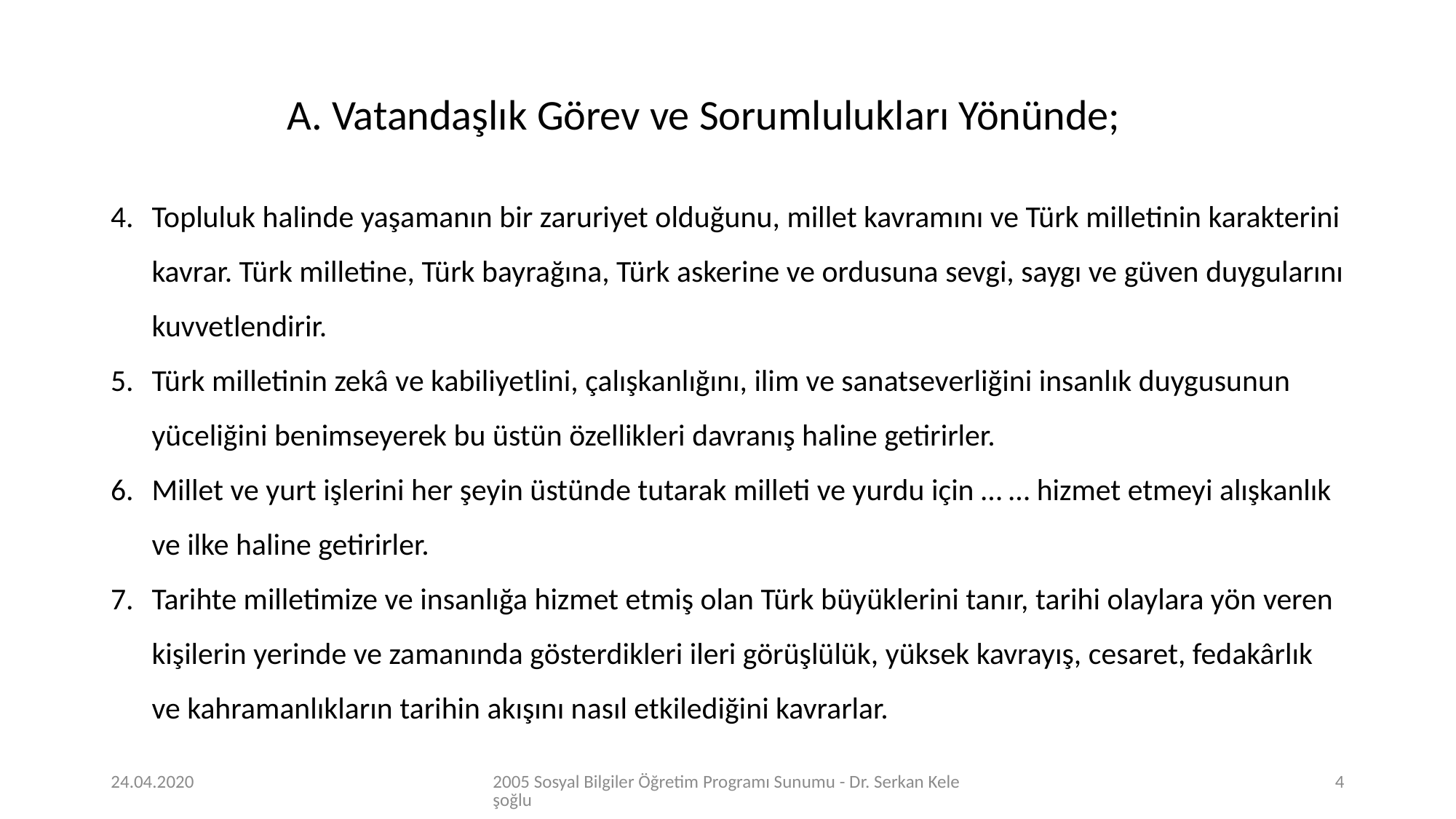

A. Vatandaşlık Görev ve Sorumlulukları Yönünde;
Topluluk halinde yaşamanın bir zaruriyet olduğunu, millet kavramını ve Türk milletinin karakterini kavrar. Türk milletine, Türk bayrağına, Türk askerine ve ordusuna sevgi, saygı ve güven duygularını kuvvetlendirir.
Türk milletinin zekâ ve kabiliyetlini, çalışkanlığını, ilim ve sanatseverliğini insanlık duygusunun yüceliğini benimseyerek bu üstün özellikleri davranış haline getirirler.
Millet ve yurt işlerini her şeyin üstünde tutarak milleti ve yurdu için … … hizmet etmeyi alışkanlık ve ilke haline getirirler.
Tarihte milletimize ve insanlığa hizmet etmiş olan Türk büyüklerini tanır, tarihi olaylara yön veren kişilerin yerinde ve zamanında gösterdikleri ileri görüşlülük, yüksek kavrayış, cesaret, fedakârlık ve kahramanlıkların tarihin akışını nasıl etkilediğini kavrarlar.
24.04.2020
2005 Sosyal Bilgiler Öğretim Programı Sunumu - Dr. Serkan Keleşoğlu
4